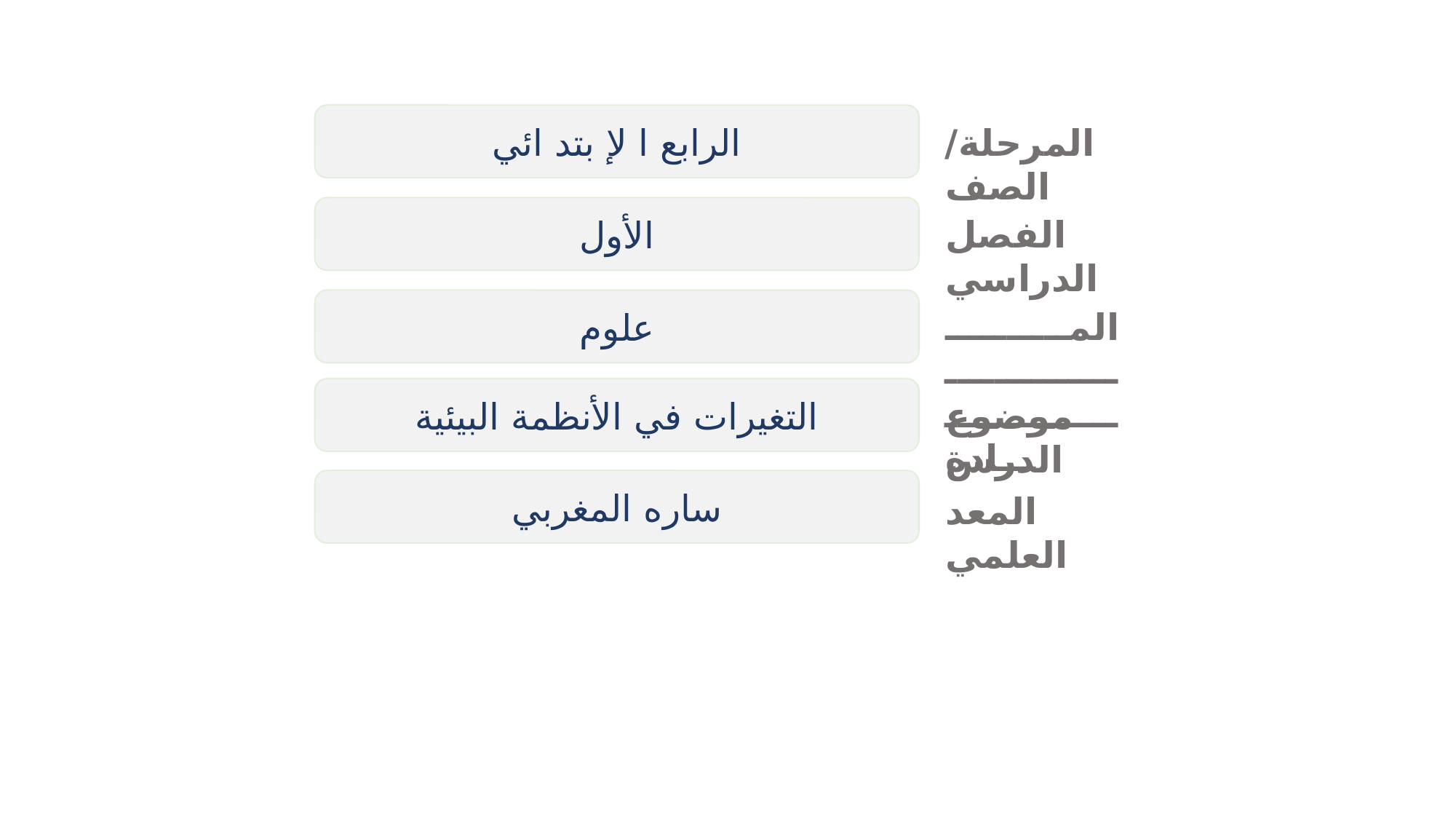

الرابع ا لإ بتد ائي
المرحلة/ الصف
الأول
الفصل الدراسي
علوم
المـــــــــــــــــــــــــــــــــــــــــادة
التغيرات في الأنظمة البيئية
موضوع الدرس
ساره المغربي
المعد العلمي